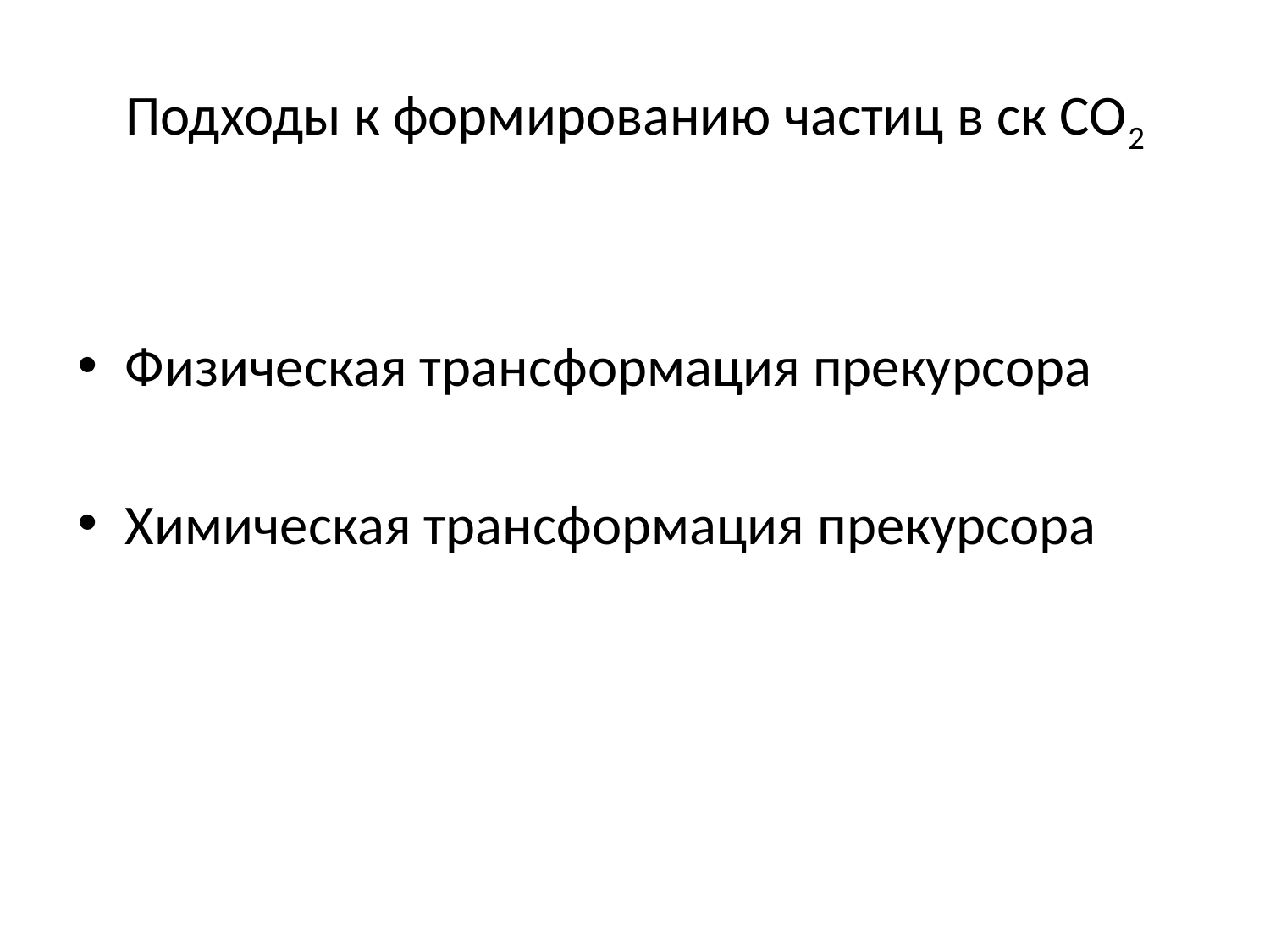

# Подходы к формированию частиц в ск СО2
Физическая трансформация прекурсора

Химическая трансформация прекурсора